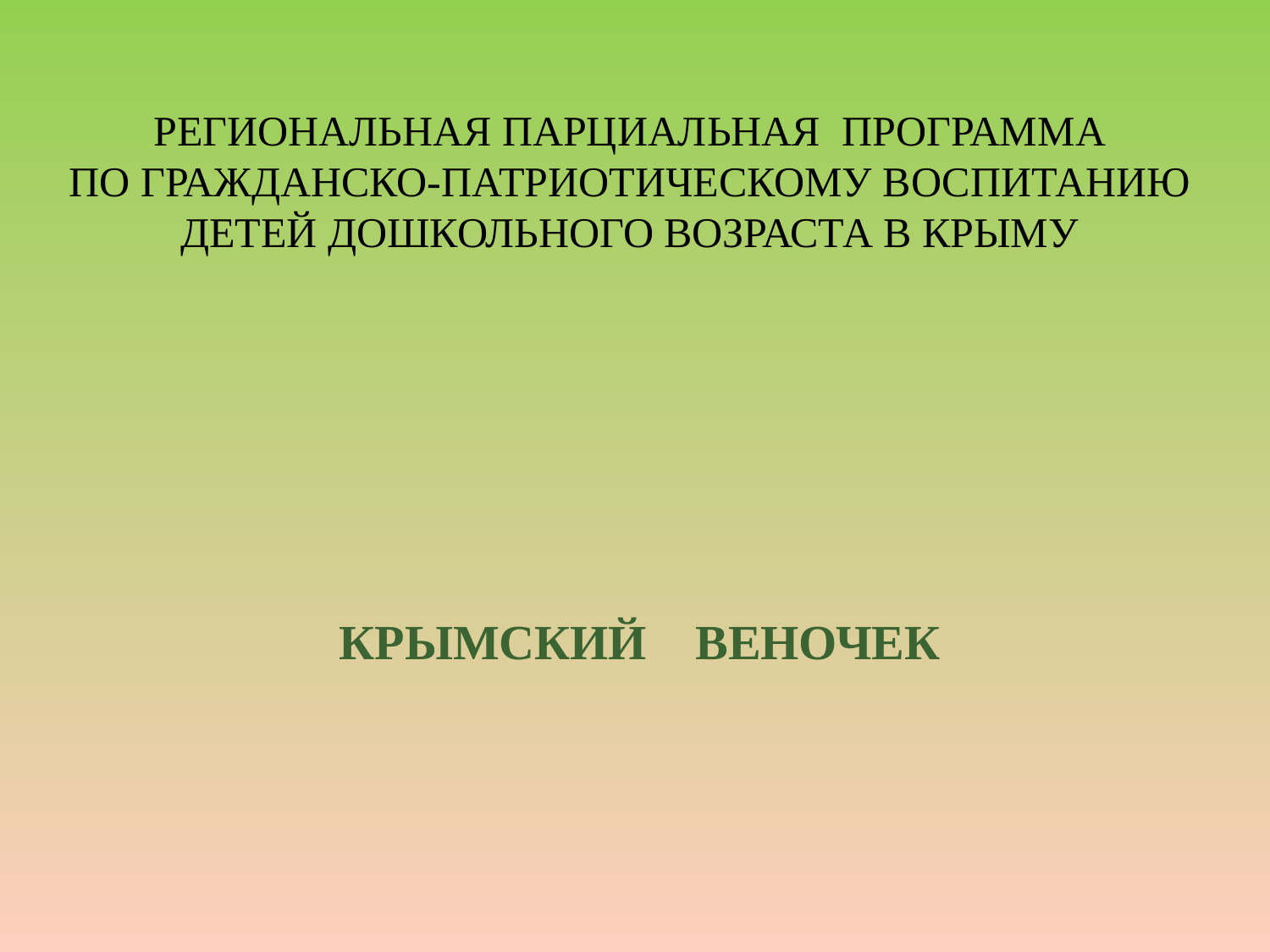

РЕГИОНАЛЬНАЯ ПАРЦИАЛЬНАЯ  ПРОГРАММА
ПО ГРАЖДАНСКО-ПАТРИОТИЧЕСКОМУ ВОСПИТАНИЮ
ДЕТЕЙ ДОШКОЛЬНОГО ВОЗРАСТА В КРЫМУ

# КРЫМСКИЙ    ВЕНОЧЕК